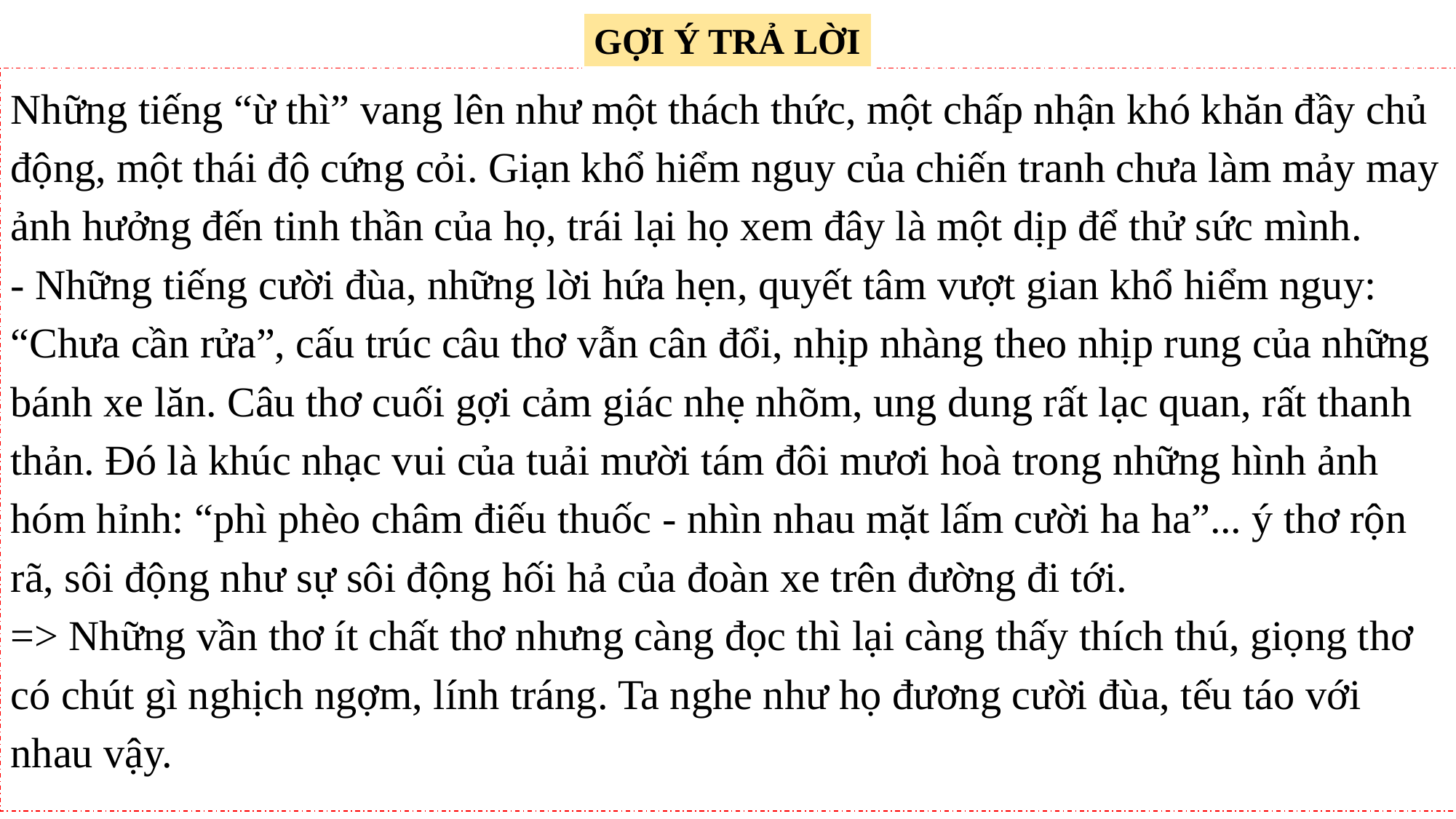

GỢI Ý TRẢ LỜI
Những tiếng “ừ thì” vang lên như một thách thức, một chấp nhận khó khăn đầy chủ động, một thái độ cứng cỏi. Giạn khổ hiểm nguy của chiến tranh chưa làm mảy may ảnh hưởng đến tinh thần của họ, trái lại họ xem đây là một dịp để thử sức mình.
- Những tiếng cười đùa, những lời hứa hẹn, quyết tâm vượt gian khổ hiểm nguy: “Chưa cần rửa”, cấu trúc câu thơ vẫn cân đổi, nhịp nhàng theo nhịp rung của những bánh xe lăn. Câu thơ cuối gợi cảm giác nhẹ nhõm, ung dung rất lạc quan, rất thanh thản. Đó là khúc nhạc vui của tuải mười tám đôi mươi hoà trong những hình ảnh hóm hỉnh: “phì phèo châm điếu thuốc - nhìn nhau mặt lấm cười ha ha”... ý thơ rộn rã, sôi động như sự sôi động hối hả của đoàn xe trên đường đi tới.
=> Những vần thơ ít chất thơ nhưng càng đọc thì lại càng thấy thích thú, giọng thơ có chút gì nghịch ngợm, lính tráng. Ta nghe như họ đương cười đùa, tếu táo với nhau vậy.